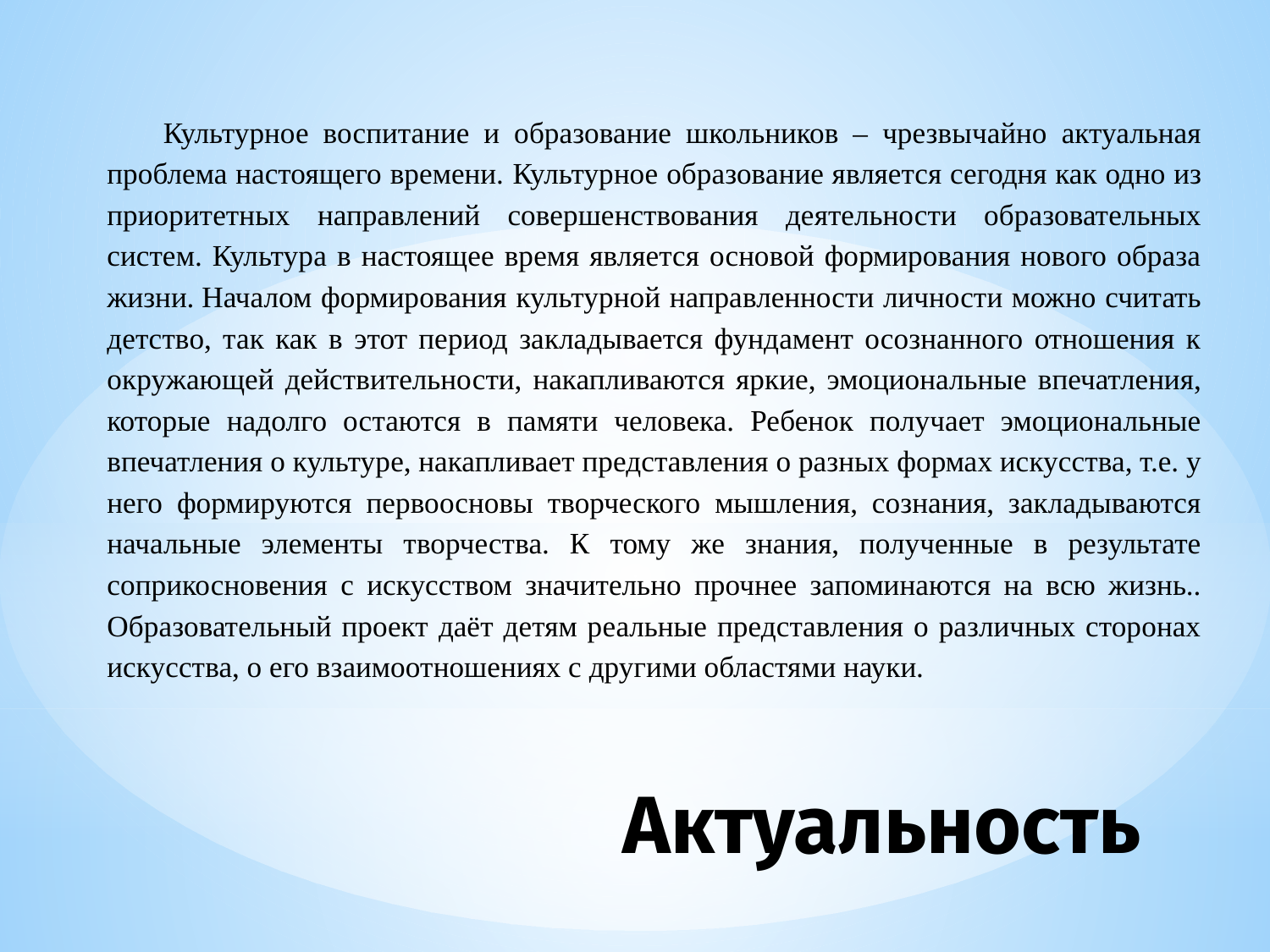

Культурное воспитание и образование школьников – чрезвычайно актуальная проблема настоящего времени. Культурное образование является сегодня как одно из приоритетных направлений совершенствования деятельности образовательных систем. Культура в настоящее время является основой формирования нового образа жизни. Началом формирования культурной направленности личности можно считать детство, так как в этот период закладывается фундамент осознанного отношения к окружающей действительности, накапливаются яркие, эмоциональные впечатления, которые надолго остаются в памяти человека. Ребенок получает эмоциональные впечатления о культуре, накапливает представления о разных формах искусства, т.е. у него формируются первоосновы творческого мышления, сознания, закладываются начальные элементы творчества. К тому же знания, полученные в результате соприкосновения с искусством значительно прочнее запоминаются на всю жизнь.. Образовательный проект даёт детям реальные представления о различных сторонах искусства, о его взаимоотношениях с другими областями науки.

# Актуальность